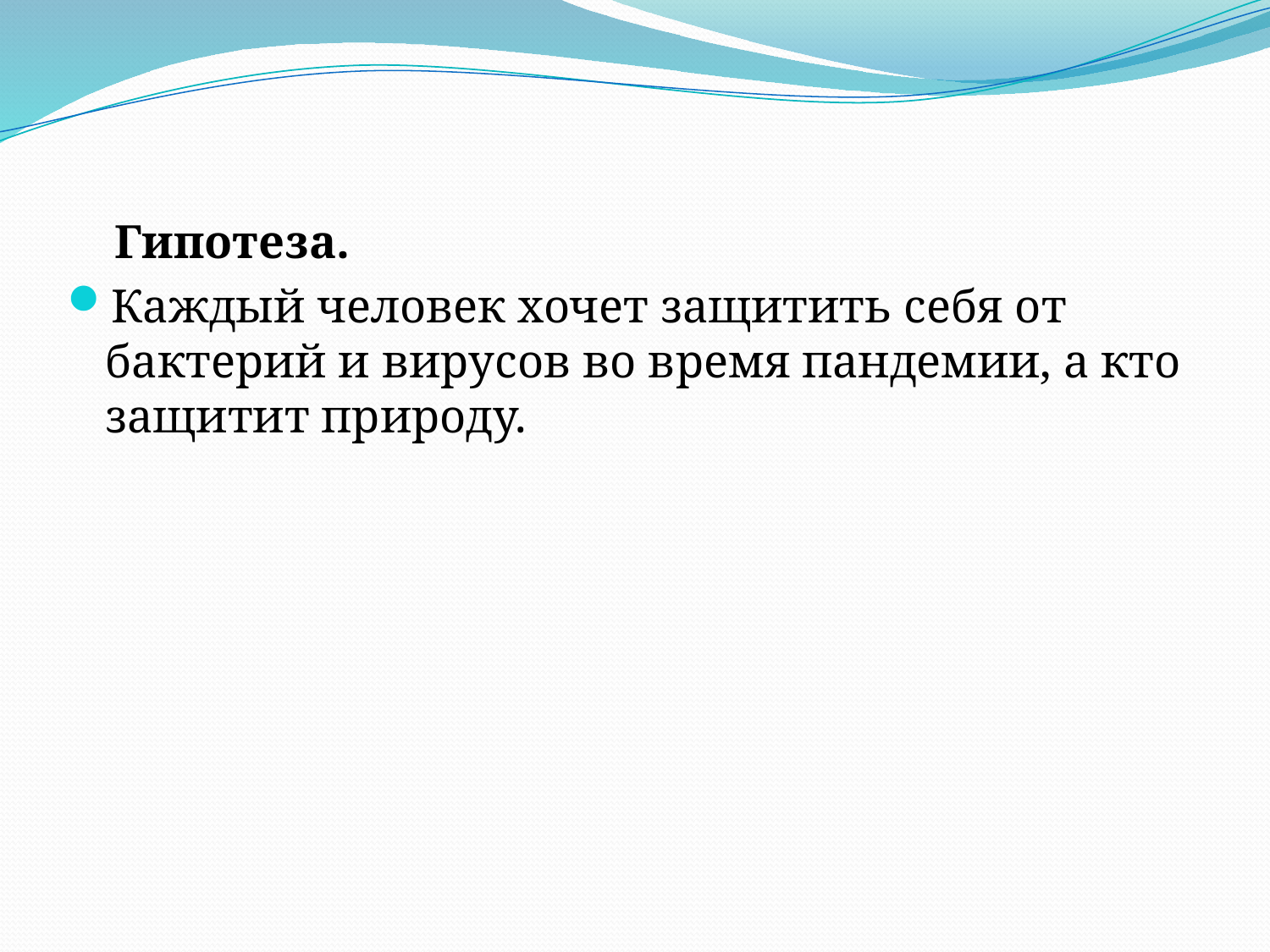

#
    Гипотеза.
Каждый человек хочет защитить себя от бактерий и вирусов во время пандемии, а кто защитит природу.